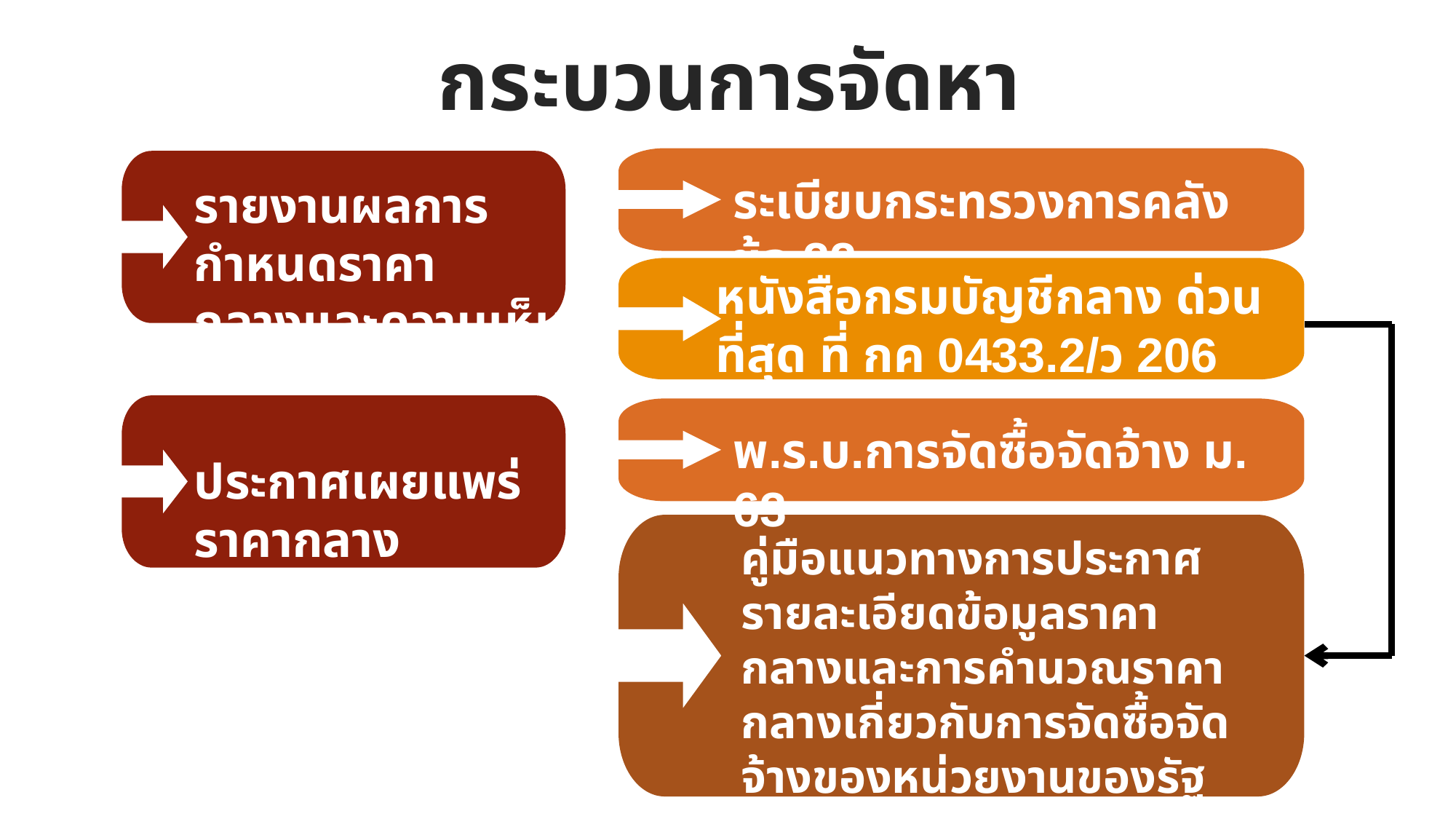

กระบวนการจัดหา

ระเบียบกระทรวงการคลัง ข้อ 22
รายงานผลการกำหนดราคา
กลางและความเห็นชอบ

หนังสือกรมบัญชีกลาง ด่วนที่สุด ที่ กค 0433.2/ว 206 ลว. 1 พ.ค. 2562

พ.ร.บ.การจัดซื้อจัดจ้าง ม. 63
ประกาศเผยแพร่ราคากลาง

คู่มือแนวทางการประกาศรายละเอียดข้อมูลราคากลางและการคำนวณราคากลางเกี่ยวกับการจัดซื้อจัดจ้างของหน่วยงานของรัฐ เดือนพฤษภาคม 2562 ตามแบบ บก. 01 – 06